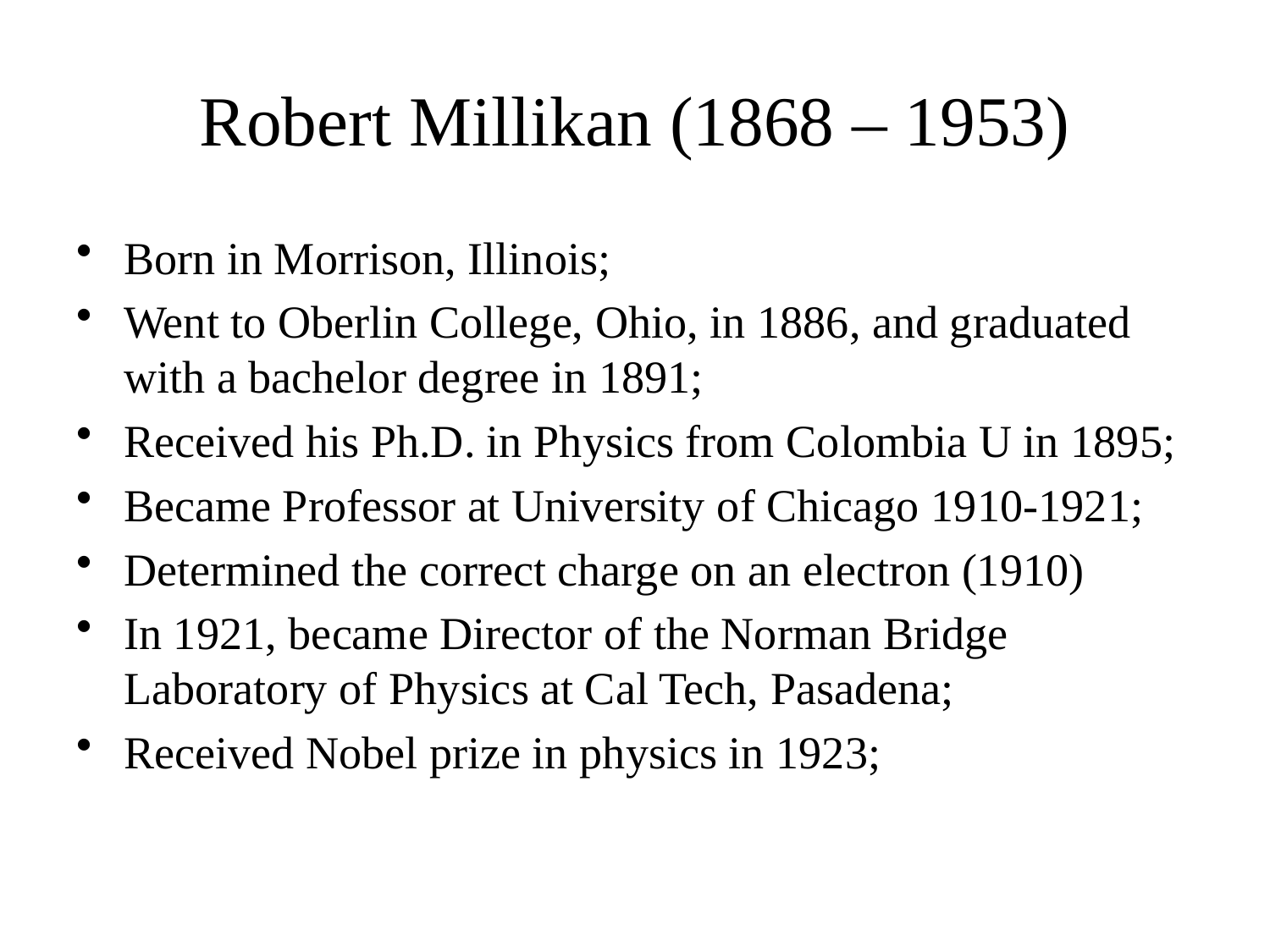

# Robert Millikan (1868 – 1953)
Born in Morrison, Illinois;
Went to Oberlin College, Ohio, in 1886, and graduated with a bachelor degree in 1891;
Received his Ph.D. in Physics from Colombia U in 1895;
Became Professor at University of Chicago 1910-1921;
Determined the correct charge on an electron (1910)
In 1921, became Director of the Norman Bridge Laboratory of Physics at Cal Tech, Pasadena;
Received Nobel prize in physics in 1923;